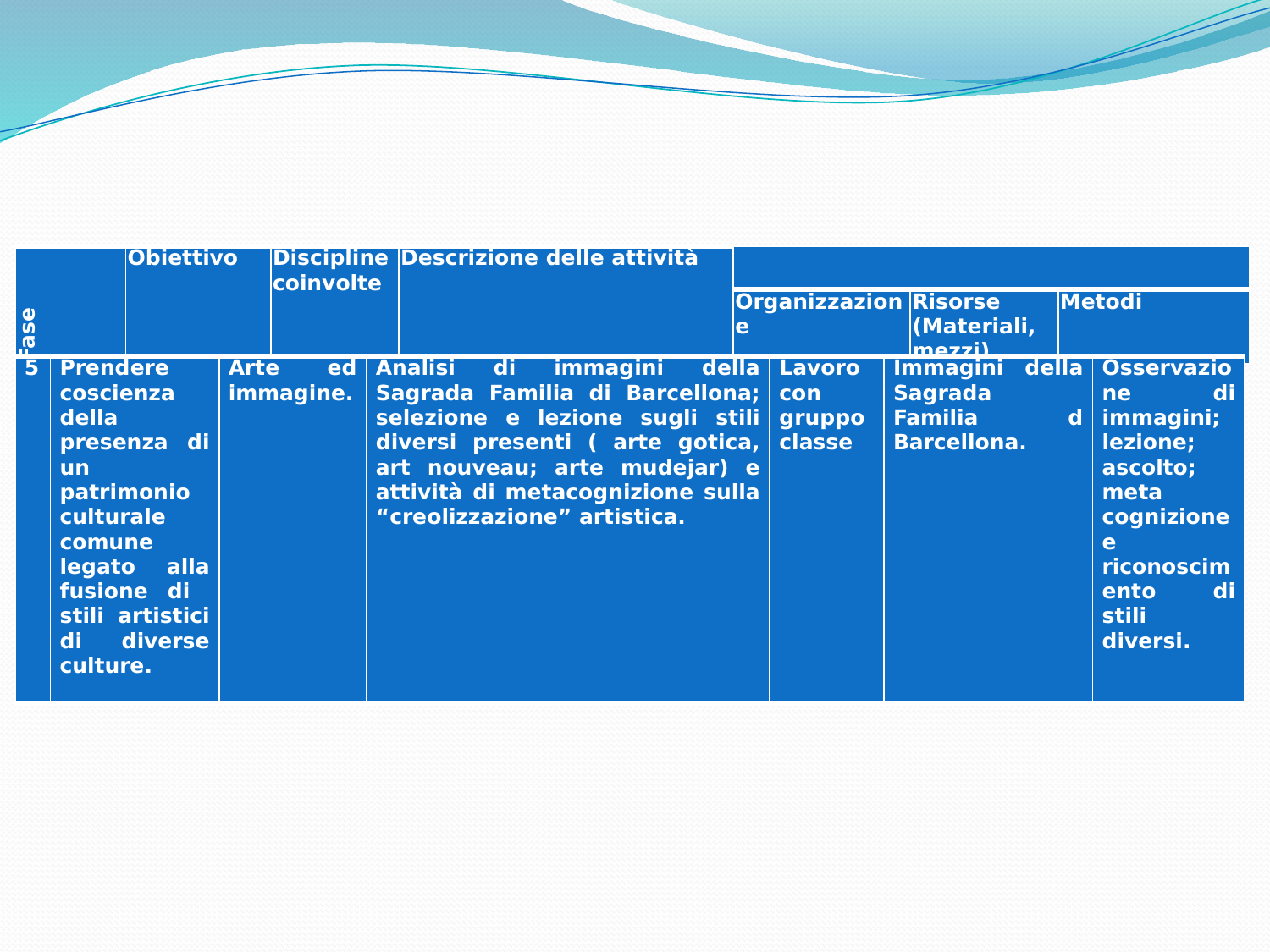

| Fase | Obiettivo | Discipline coinvolte | Descrizione delle attività |  |  |  |
| --- | --- | --- | --- | --- | --- | --- |
|  |  |  |  | Organizzazione | Risorse (Materiali, mezzi) | Metodi |
| 5 | Prendere coscienza della presenza di un patrimonio culturale comune legato alla fusione di stili artistici di diverse culture. | Arte ed immagine. | Analisi di immagini della Sagrada Familia di Barcellona; selezione e lezione sugli stili diversi presenti ( arte gotica, art nouveau; arte mudejar) e attività di metacognizione sulla “creolizzazione” artistica. | Lavoro con gruppo classe | Immagini della Sagrada Familia d Barcellona. | Osservazione di immagini; lezione; ascolto; meta cognizione e riconoscimento di stili diversi. |
| --- | --- | --- | --- | --- | --- | --- |